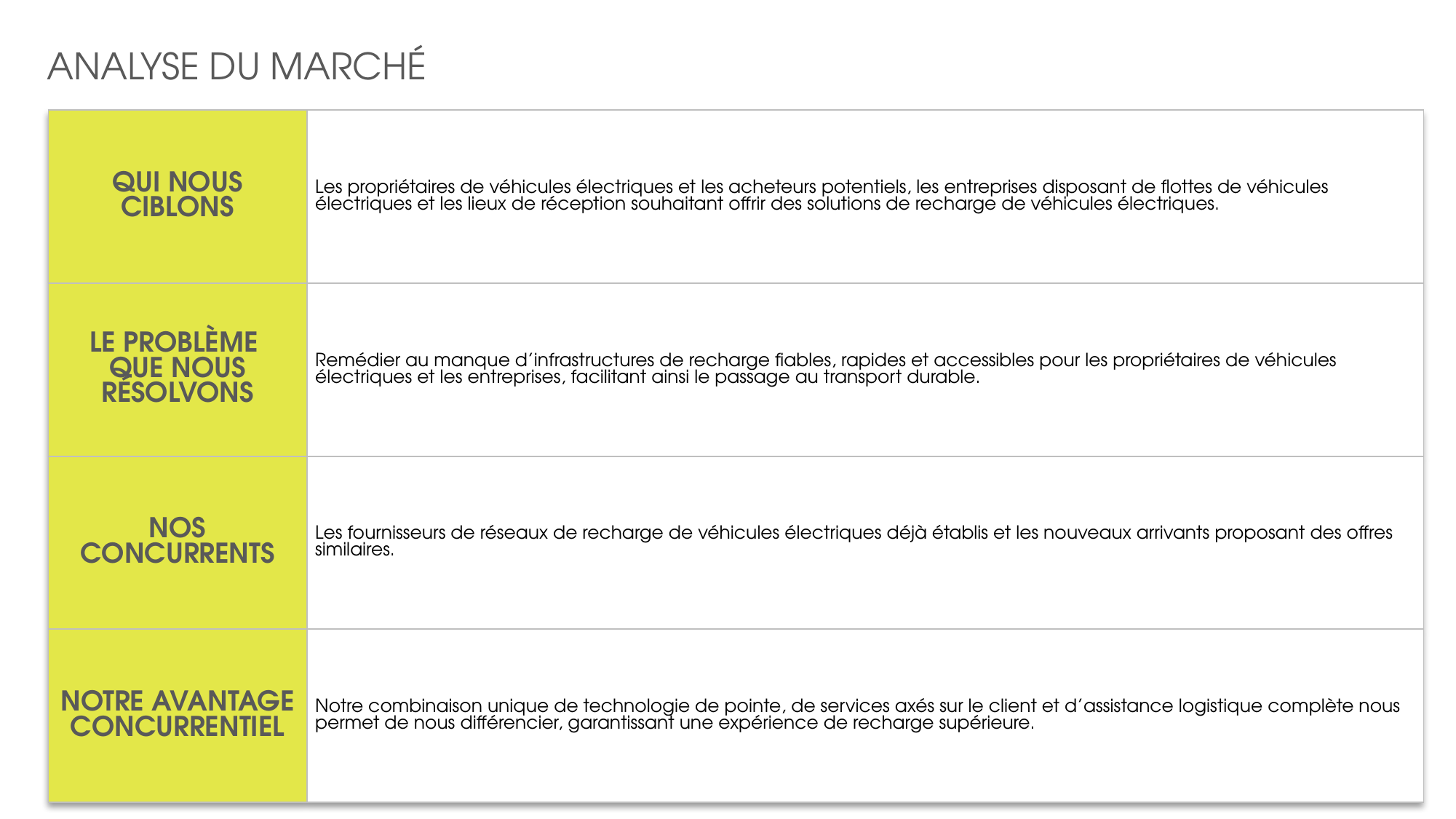

NO
NO
NO
NO
NO
NO
NO
NO
NO
NO
NO
NO
NO
NO
NO
NO
NO
NO
NO
NO
NO
NO
NO
NO
NO
NO
NO
NO
NO
NO
NO
NO
NO
NO
NO
NO
NO
NO
NO
NO
NO
NO
NO
NO
NO
NO
NO
NO
NO
NO
NO
NO
NO
NO
NO
NO
NO
NO
NO
NO
NO
NO
NO
NO
NO
NO
NO
NO
NO
NO
NO
NO
NO
NO
NO
NO
NO
NO
NO
NO
NO
NO
NO
NO
NO
NO
NO
NO
NO
NO
NO
NO
NO
NO
NO
NO
NO
NO
NO
NO
NO
NO
NO
NO
NO
NO
NO
NO
NO
NO
NO
NO
NO
NO
UNKNOWN
NO
YES
UNKNOWN
NO
YES
NO
YES
UNKNOWN
NO
NO
NO
NO
NO
NO
NO
NO
NO
NO
NO
NO
NO
NO
NO
NO
NO
NO
NO
NO
NO
NO
NO
NO
NO
NO
NO
NO
NO
NO
NO
NO
NO
NO
NO
NO
NO
NO
NO
NO
NO
NO
NO
NO
NO
NO
NO
NO
NO
NO
NO
NO
NO
NO
NO
NO
NO
NO
NO
NO
NO
NO
NO
NO
NO
NO
NO
NO
NO
NO
NO
NO
NO
NO
NO
NO
UNKNOWN
NO
YES
UNKNOWN
NO
YES
NO
YES
UNKNOWN
NO
NO
NO
NO
NO
NO
NO
NO
NO
NO
NO
NO
NO
NO
NO
NO
NO
NO
NO
NO
NO
NO
NO
NO
NO
NO
NO
NO
NO
NO
NO
NO
NO
NO
NO
NO
NO
NO
NO
NO
NO
NO
NO
NO
NO
NO
NO
NO
NO
NO
NO
NO
UNKNOWN
NO
YES
UNKNOWN
NO
YES
NO
YES
UNKNOWN
NO
NO
NO
NO
NO
NO
NO
NO
NO
NO
NO
NO
NO
NO
NO
NO
NO
NO
NO
NO
NO
NO
NO
NO
NO
NO
NO
NO
NO
NO
NO
NO
NO
NO
NO
NO
NO
NO
NO
NO
NO
NO
NO
NO
NO
NO
NO
NO
NO
NO
NO
NO
NO
NO
NO
NO
NO
NO
NO
NO
NO
NO
NO
NO
NO
NO
NO
NO
NO
NO
NO
NO
NO
NO
NO
NO
NO
NO
NO
NO
NO
NO
NO
NO
NO
NO
NO
NO
NO
NO
NO
NO
NO
NO
NO
NO
NO
NO
NO
NO
NO
NO
NO
NO
NO
NO
NO
NO
NO
NO
NO
NO
NO
NO
NO
NO
NO
NO
NO
NO
NO
NO
NO
NO
NO
NO
NO
NO
NO
NO
NO
NO
NO
NO
NO
NO
NO
NO
NO
NO
NO
NO
NO
NO
NO
NO
NO
NO
NO
NO
NO
NO
NO
NO
NO
NO
NO
NO
NO
NO
NO
NO
NO
NO
NO
NO
UNKNOWN
UNKNOWN
UNKNOWN
UNKNOWN
NO
YES
UNKNOWN
NO
YES
NO
YES
UNKNOWN
NO
NO
NO
NO
NO
NO
NO
NO
NO
NO
NO
NO
NO
NO
NO
NO
NO
NO
NO
NO
NO
NO
NO
NO
NO
NO
NO
NO
NO
NO
NO
NO
NO
NO
NO
NO
NO
NO
NO
NO
NO
NO
NO
NO
NO
NO
NO
NO
NO
NO
NO
NO
NO
NO
NO
NO
NO
NO
NO
NO
NO
NO
NO
NO
NO
NO
NO
NO
NO
NO
NO
NO
NO
NO
NO
NO
NO
NO
NO
NO
NO
NO
NO
NO
NO
NO
NO
NO
UNKNOWN
NO
YES
UNKNOWN
NO
YES
NO
YES
UNKNOWN
NO
NO
NO
NO
NO
NO
NO
NO
NO
NO
NO
NO
NO
NO
NO
NO
NO
NO
NO
NO
NO
NO
NO
NO
NO
NO
NO
NO
NO
NO
NO
NO
NO
NO
NO
NO
NO
NO
NO
NO
NO
NO
NO
NO
NO
NO
NO
NO
NO
NO
NO
NO
NO
NO
NO
NO
NO
NO
NO
NO
NO
NO
NO
NO
NO
NO
NO
NO
NO
NO
NO
NO
NO
NO
NO
NO
NO
NO
NO
NO
NO
NO
NO
NO
NO
NO
NO
NO
NO
NO
NO
NO
NO
NO
NO
NO
NO
NO
NO
NO
NO
NO
NO
NO
NO
NO
NO
NO
NO
NO
NO
NO
NO
NO
NO
NO
NO
NO
NO
NO
NO
NO
NO
NO
NO
NO
NO
NO
NO
NO
NO
NO
NO
NO
NO
NO
NO
NO
NO
NO
NO
NO
UNKNOWN
UNKNOWN
UNKNOWN
NO
YES
UNKNOWN
NO
YES
NO
YES
UNKNOWN
NO
NO
NO
NO
NO
NO
NO
NO
NO
NO
NO
NO
NO
NO
NO
NO
NO
NO
NO
NO
NO
NO
NO
NO
NO
NO
NO
NO
NO
NO
NO
NO
NO
NO
NO
NO
NO
NO
NO
NO
NO
NO
NO
NO
NO
NO
NO
NO
NO
NO
NO
NO
UNKNOWN
NO
YES
UNKNOWN
NO
YES
NO
YES
UNKNOWN
NO
NO
NO
NO
NO
NO
NO
NO
NO
NO
NO
NO
NO
NO
NO
NO
NO
NO
NO
NO
NO
NO
NO
NO
NO
NO
NO
NO
NO
NO
NO
NO
NO
NO
NO
NO
NO
NO
NO
NO
NO
NO
NO
NO
NO
NO
NO
NO
NO
NO
NO
NO
NO
NO
NO
NO
NO
NO
NO
NO
NO
NO
NO
NO
NO
NO
NO
NO
NO
NO
NO
NO
NO
NO
NO
NO
NO
NO
NO
NO
NO
NO
NO
NO
NO
NO
NO
NO
UNKNOWN
NO
YES
UNKNOWN
NO
YES
NO
YES
UNKNOWN
NO
NO
NO
NO
NO
NO
NO
NO
NO
NO
NO
NO
NO
NO
NO
NO
NO
NO
NO
NO
NO
NO
NO
NO
NO
NO
NO
NO
NO
NO
NO
NO
NO
NO
NO
NO
NO
NO
NO
NO
NO
NO
NO
NO
NO
NO
NO
NO
NO
NO
NO
NO
NO
NO
NO
NO
NO
NO
NO
NO
NO
NO
NO
NO
NO
NO
NO
NO
NO
NO
NO
NO
NO
NO
NO
NO
NO
NO
NO
NO
NO
NO
NO
NO
NO
NO
NO
NO
NO
NO
NO
NO
NO
NO
NO
NO
NO
NO
NO
NO
NO
NO
NO
NO
NO
NO
NO
NO
NO
NO
NO
NO
NO
NO
NO
NO
NO
NO
NO
NO
NO
NO
NO
NO
NO
NO
NO
NO
NO
NO
NO
NO
NO
NO
NO
NO
NO
NO
NO
NO
NO
NO
UNKNOWN
UNKNOWN
UNKNOWN
UNKNOWN
NO
YES
UNKNOWN
NO
YES
NO
YES
UNKNOWN
NO
NO
NO
NO
NO
NO
NO
NO
NO
NO
NO
NO
NO
NO
NO
NO
NO
NO
NO
NO
NO
NO
NO
NO
NO
NO
NO
NO
NO
NO
NO
NO
NO
NO
NO
NO
NO
NO
NO
NO
NO
NO
NO
NO
NO
NO
NO
NO
NO
NO
NO
NO
UNKNOWN
NO
YES
UNKNOWN
NO
YES
NO
YES
UNKNOWN
NO
NO
NO
NO
NO
NO
NO
NO
NO
NO
NO
NO
NO
NO
NO
NO
NO
NO
NO
NO
NO
NO
NO
NO
NO
NO
NO
NO
NO
NO
NO
NO
NO
NO
NO
NO
NO
NO
NO
NO
NO
NO
NO
NO
NO
NO
NO
NO
NO
NO
NO
NO
UNKNOWN
NO
YES
UNKNOWN
NO
YES
NO
YES
UNKNOWN
NO
NO
NO
NO
NO
NO
NO
NO
NO
NO
NO
NO
NO
NO
NO
NO
NO
NO
NO
NO
NO
NO
NO
NO
NO
NO
NO
NO
NO
NO
NO
NO
NO
NO
NO
NO
NO
NO
NO
NO
NO
NO
NO
NO
NO
NO
NO
NO
NO
NO
NO
NO
NO
NO
NO
NO
NO
NO
NO
NO
NO
NO
NO
NO
NO
NO
NO
NO
NO
NO
NO
NO
NO
NO
NO
NO
NO
NO
NO
NO
NO
NO
NO
NO
NO
NO
NO
NO
UNKNOWN
NO
YES
UNKNOWN
NO
YES
NO
YES
UNKNOWN
NO
NO
NO
NO
NO
NO
NO
NO
NO
NO
NO
NO
NO
NO
NO
NO
NO
NO
NO
NO
NO
NO
NO
NO
NO
NO
NO
NO
NO
NO
NO
NO
NO
NO
NO
NO
NO
NO
NO
NO
NO
NO
NO
NO
NO
NO
NO
NO
NO
NO
NO
NO
NO
NO
NO
NO
NO
NO
NO
NO
NO
NO
NO
NO
NO
NO
NO
NO
NO
NO
NO
NO
NO
NO
NO
NO
NO
NO
NO
NO
NO
NO
NO
NO
NO
NO
NO
NO
NO
NO
NO
NO
NO
NO
NO
NO
NO
NO
NO
NO
NO
NO
NO
NO
NO
NO
NO
NO
NO
NO
NO
NO
NO
NO
NO
NO
NO
NO
NO
NO
NO
NO
NO
NO
NO
NO
NO
NO
NO
NO
NO
NO
NO
NO
NO
NO
NO
NO
NO
NO
NO
NO
UNKNOWN
UNKNOWN
UNKNOWN
UNKNOWN
UNKNOWN
NO
YES
UNKNOWN
NO
YES
NO
YES
UNKNOWN
NO
NO
NO
NO
NO
NO
NO
NO
NO
NO
NO
NO
NO
NO
NO
NO
NO
NO
NO
NO
NO
NO
NO
NO
NO
NO
NO
NO
NO
NO
NO
NO
NO
NO
NO
NO
NO
NO
NO
NO
NO
NO
NO
NO
NO
NO
NO
NO
NO
NO
NO
NO
UNKNOWN
NO
YES
UNKNOWN
NO
YES
NO
YES
UNKNOWN
NO
NO
NO
NO
NO
NO
NO
NO
NO
NO
NO
NO
NO
NO
NO
NO
NO
NO
NO
NO
NO
NO
NO
NO
NO
NO
NO
NO
NO
NO
NO
NO
NO
NO
NO
NO
NO
NO
NO
NO
NO
NO
NO
NO
NO
NO
NO
NO
NO
NO
NO
NO
UNKNOWN
UNKNOWN
NO
NO
NO
NO
NO
NO
NO
NO
NO
NO
NO
NO
NO
NO
NO
NO
NO
NO
ANALYSE DU MARCHÉ
| QUI NOUS CIBLONS | Les propriétaires de véhicules électriques et les acheteurs potentiels, les entreprises disposant de flottes de véhicules électriques et les lieux de réception souhaitant offrir des solutions de recharge de véhicules électriques. |
| --- | --- |
| LE PROBLÈME QUE NOUS RÉSOLVONS | Remédier au manque d’infrastructures de recharge fiables, rapides et accessibles pour les propriétaires de véhicules électriques et les entreprises, facilitant ainsi le passage au transport durable. |
| NOS CONCURRENTS | Les fournisseurs de réseaux de recharge de véhicules électriques déjà établis et les nouveaux arrivants proposant des offres similaires. |
| NOTRE AVANTAGE CONCURRENTIEL | Notre combinaison unique de technologie de pointe, de services axés sur le client et d’assistance logistique complète nous permet de nous différencier, garantissant une expérience de recharge supérieure. |